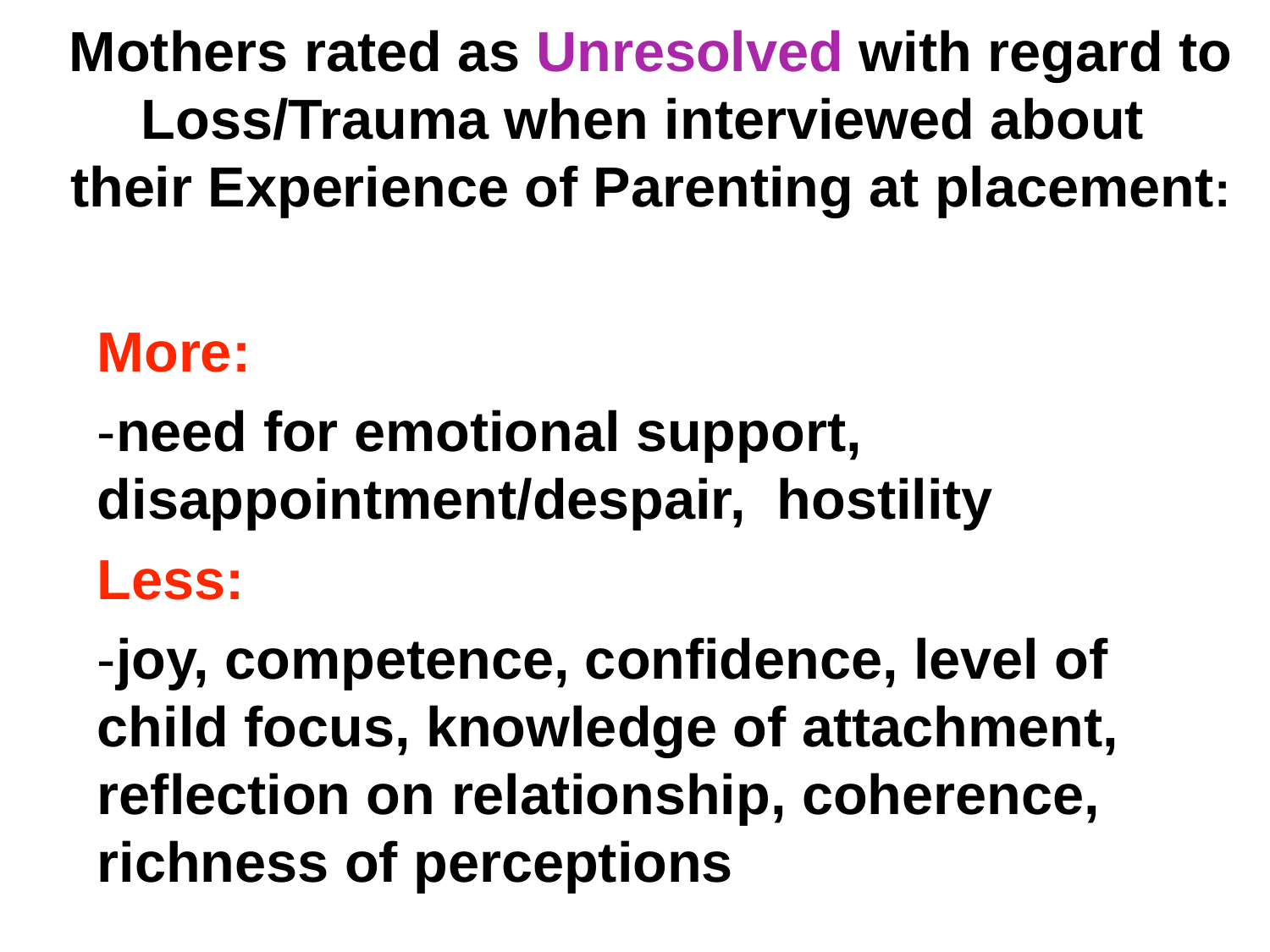

# Mothers rated as Unresolved with regard to Loss/Trauma when interviewed about their Experience of Parenting at placement:

More:
-need for emotional support, disappointment/despair,  hostility
Less:
-joy, competence, confidence, level of child focus, knowledge of attachment, reflection on relationship, coherence, richness of perceptions